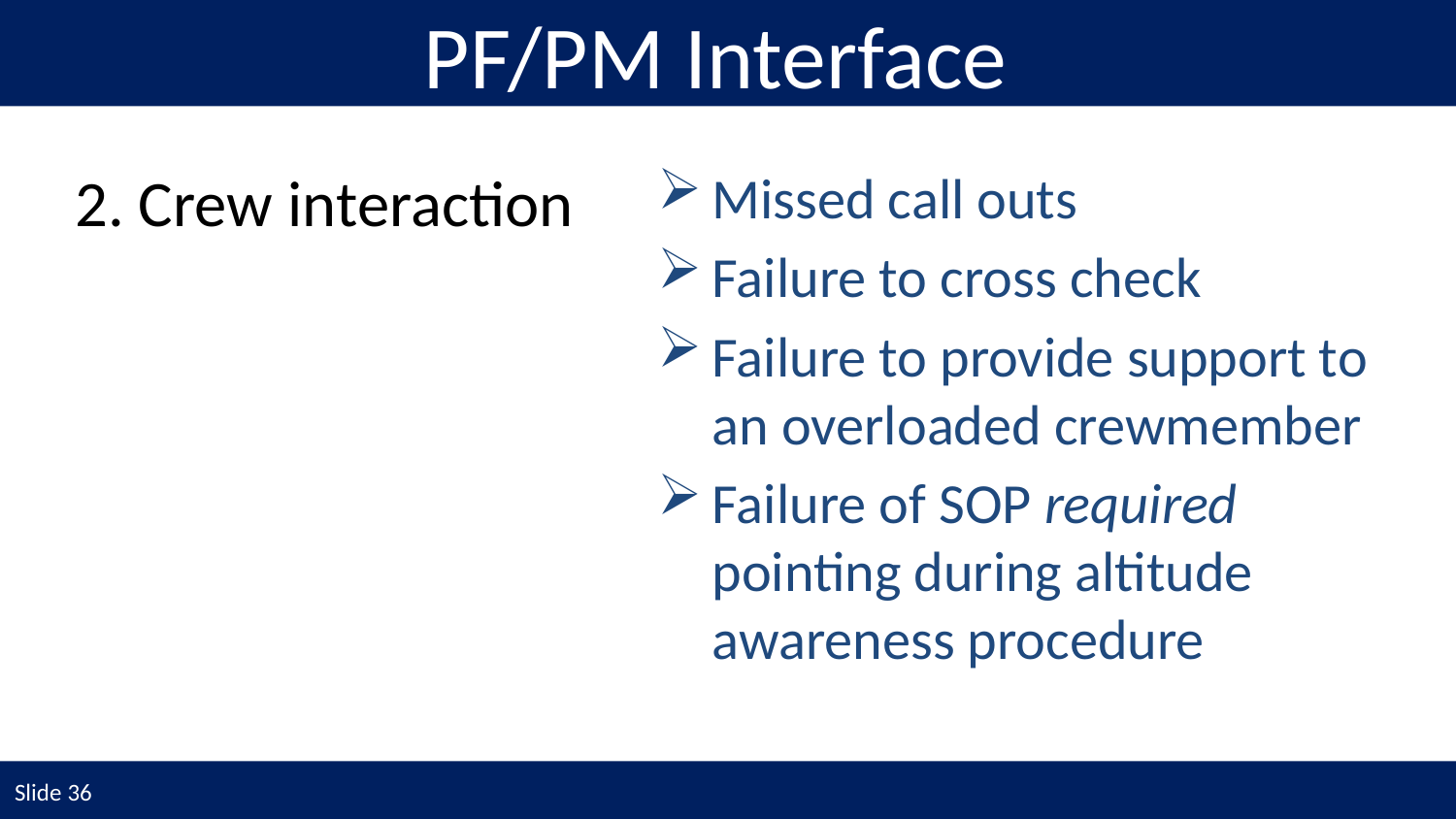

PF/PM Interface
2. Crew interaction
Missed call outs
Failure to cross check
Failure to provide support to an overloaded crewmember
Failure of SOP required pointing during altitude awareness procedure